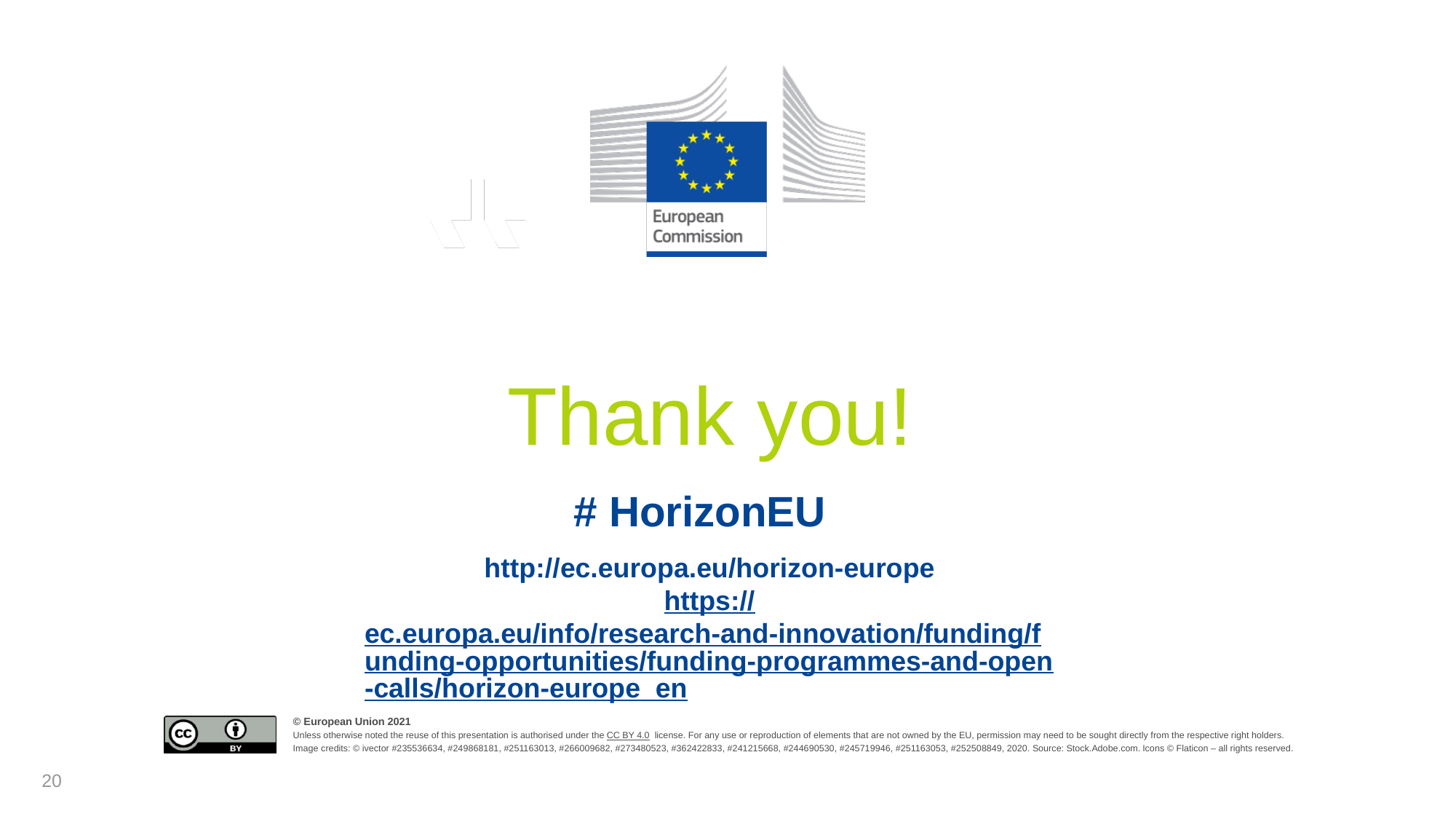

Thank you!

# HorizonEU
http://ec.europa.eu/horizon-europe
https://ec.europa.eu/info/research-and-innovation/funding/funding-opportunities/funding-programmes-and-open-calls/horizon-europe_en

20